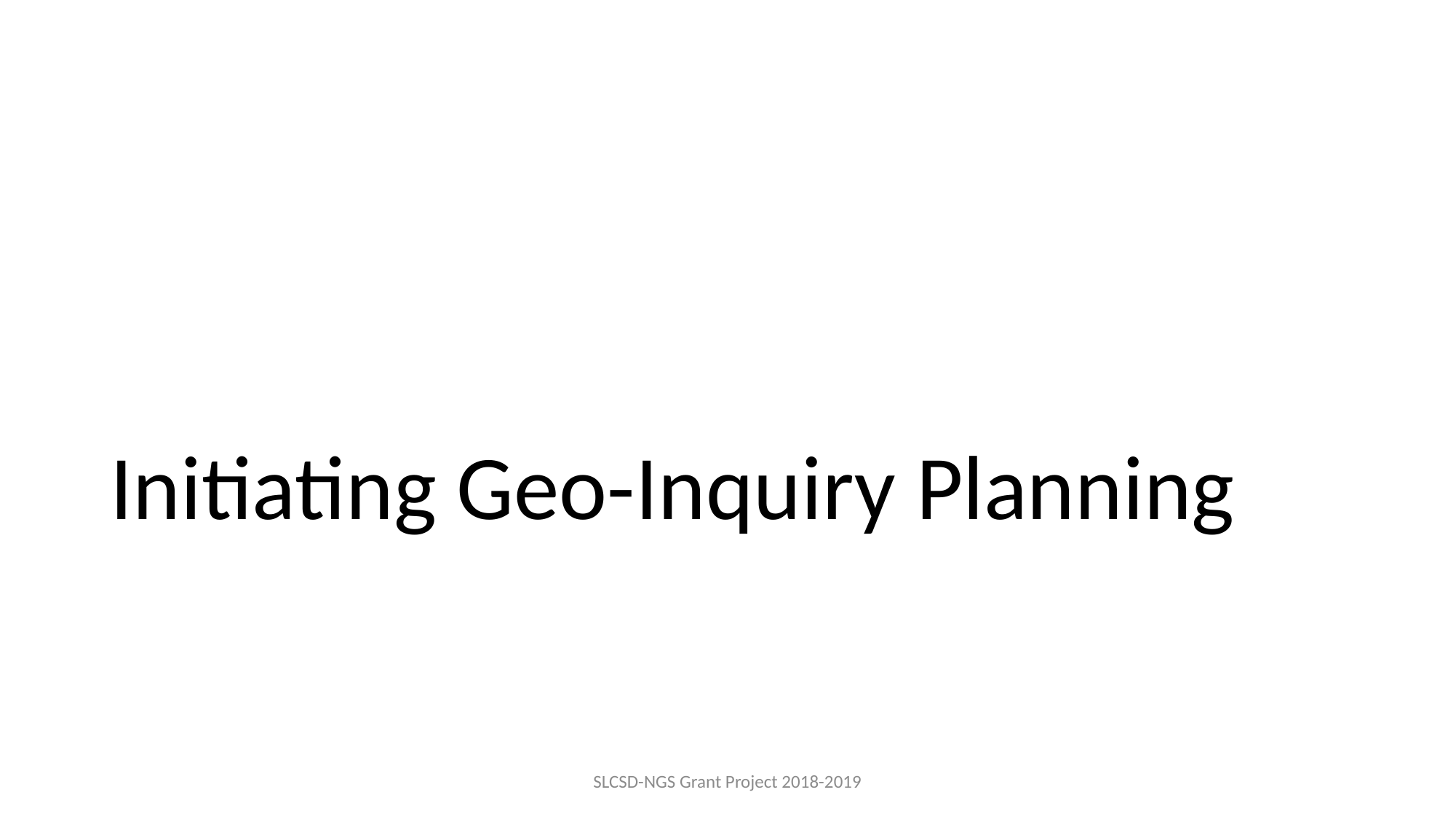

# Initiating Geo-Inquiry Planning

SLCSD-NGS Grant Project 2018-2019